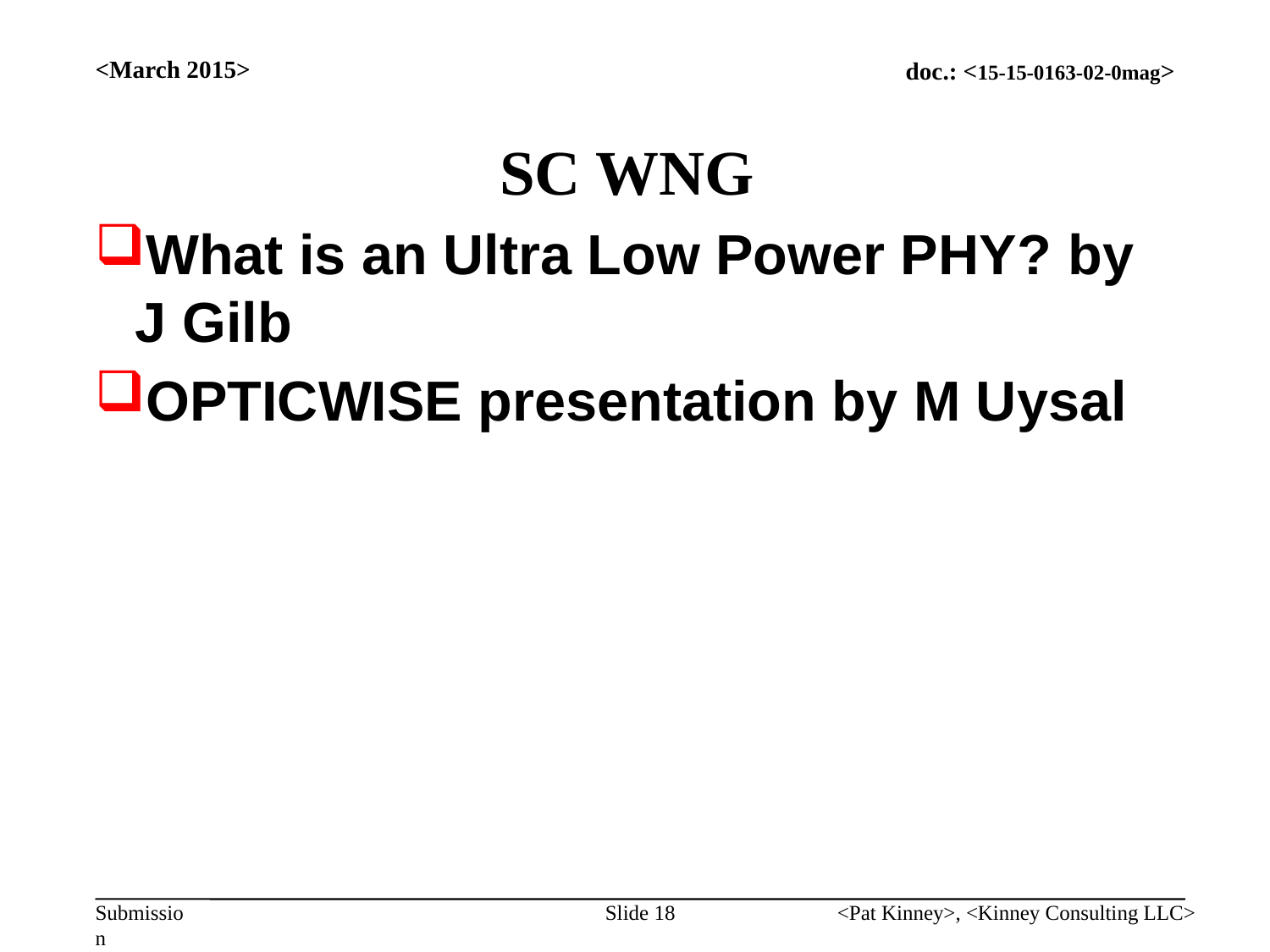

<March 2015>
# SC WNG
What is an Ultra Low Power PHY? by J Gilb
OPTICWISE presentation by M Uysal
Slide 18
<Pat Kinney>, <Kinney Consulting LLC>